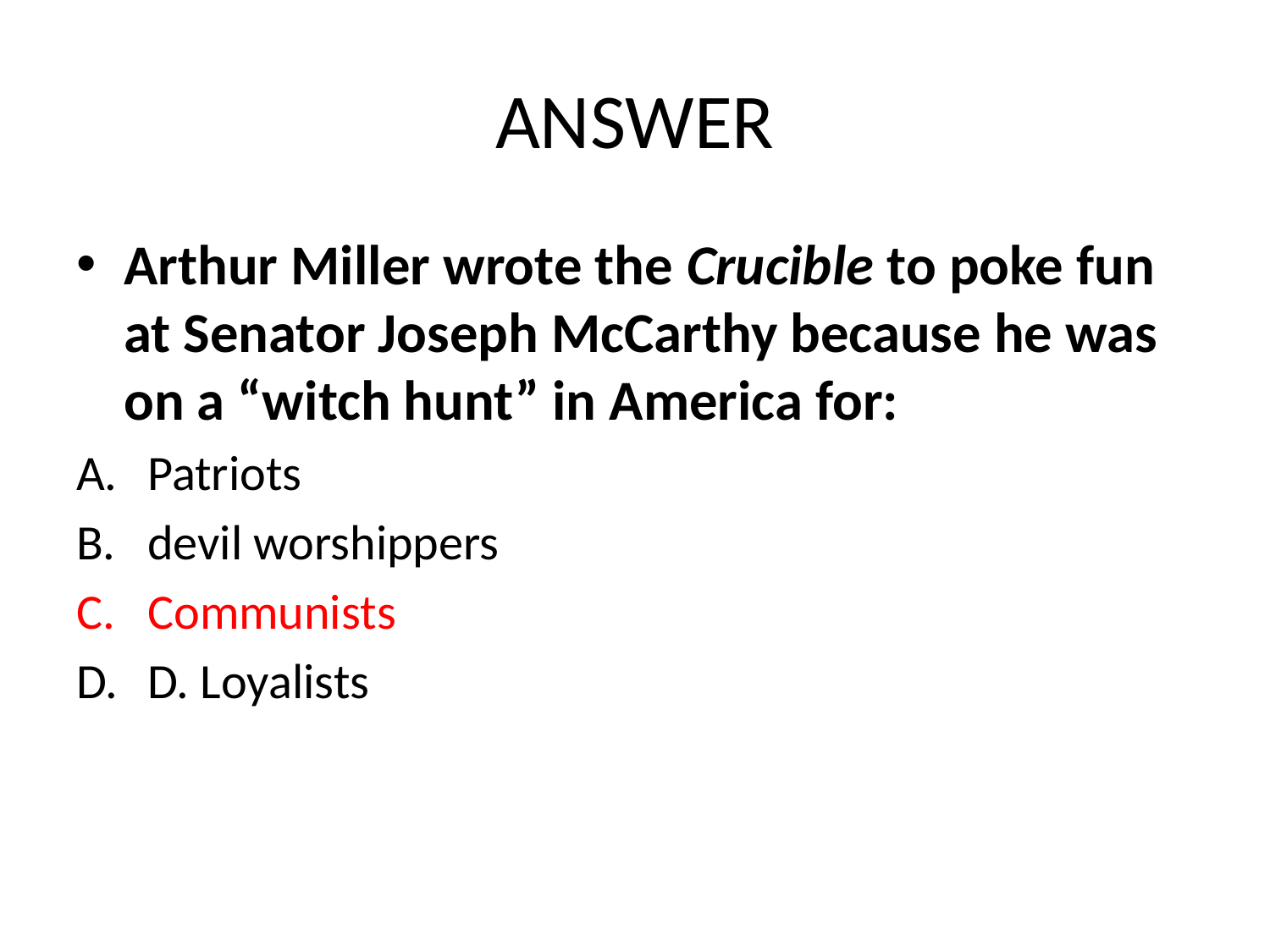

# ANSWER
Arthur Miller wrote the Crucible to poke fun at Senator Joseph McCarthy because he was on a “witch hunt” in America for:
Patriots
devil worshippers
Communists
D. Loyalists